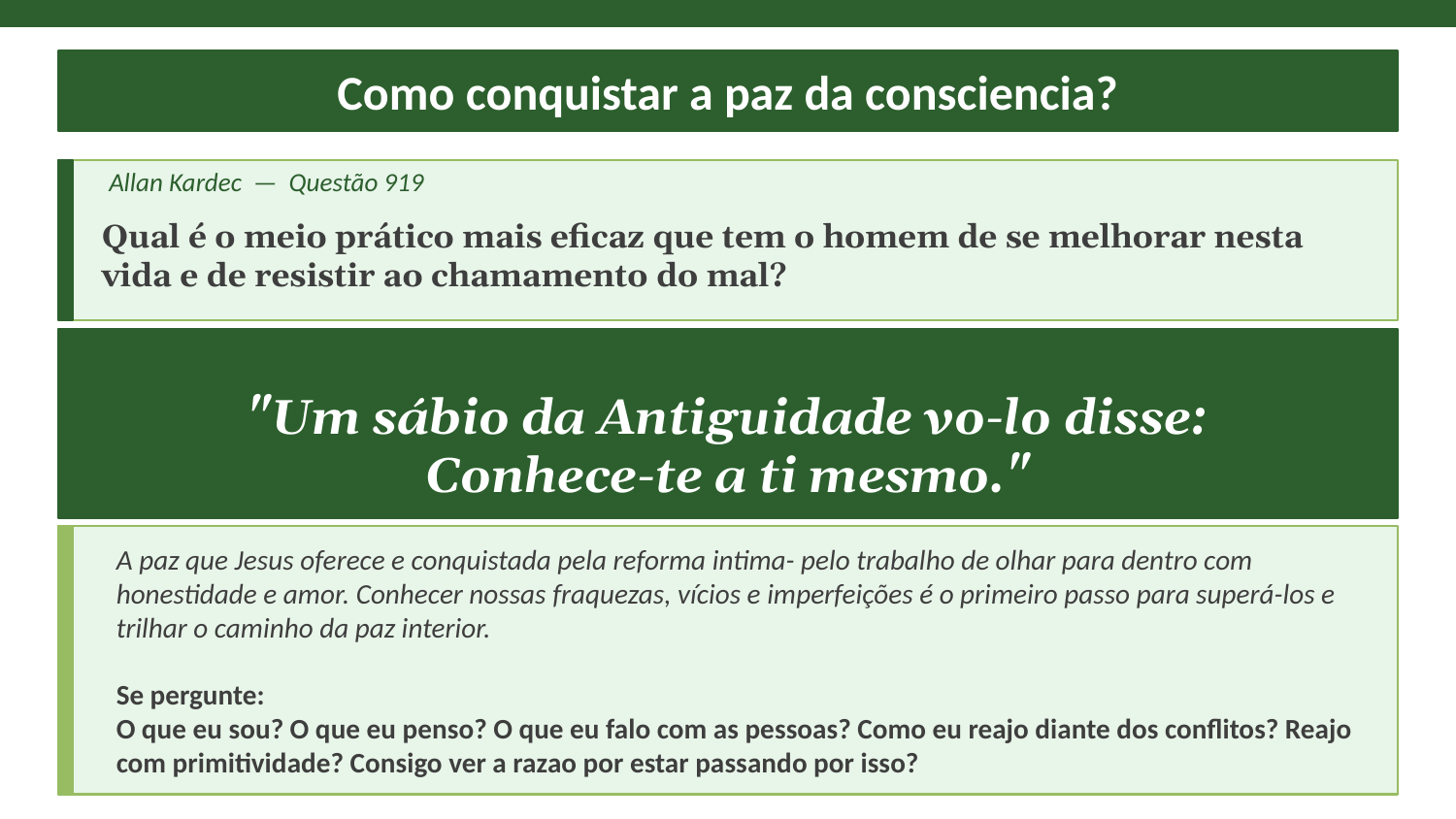

Como conquistar a paz da consciencia?
Allan Kardec  —  Questão 919

Qual é o meio prático mais eficaz que tem o homem de se melhorar nesta vida e de resistir ao chamamento do mal?

"Um sábio da Antiguidade vo-lo disse:
Conhece-te a ti mesmo."

A paz que Jesus oferece e conquistada pela reforma intima- pelo trabalho de olhar para dentro com honestidade e amor. Conhecer nossas fraquezas, vícios e imperfeições é o primeiro passo para superá-los e trilhar o caminho da paz interior.

Se pergunte:
O que eu sou? O que eu penso? O que eu falo com as pessoas? Como eu reajo diante dos conflitos? Reajo com primitividade? Consigo ver a razao por estar passando por isso?